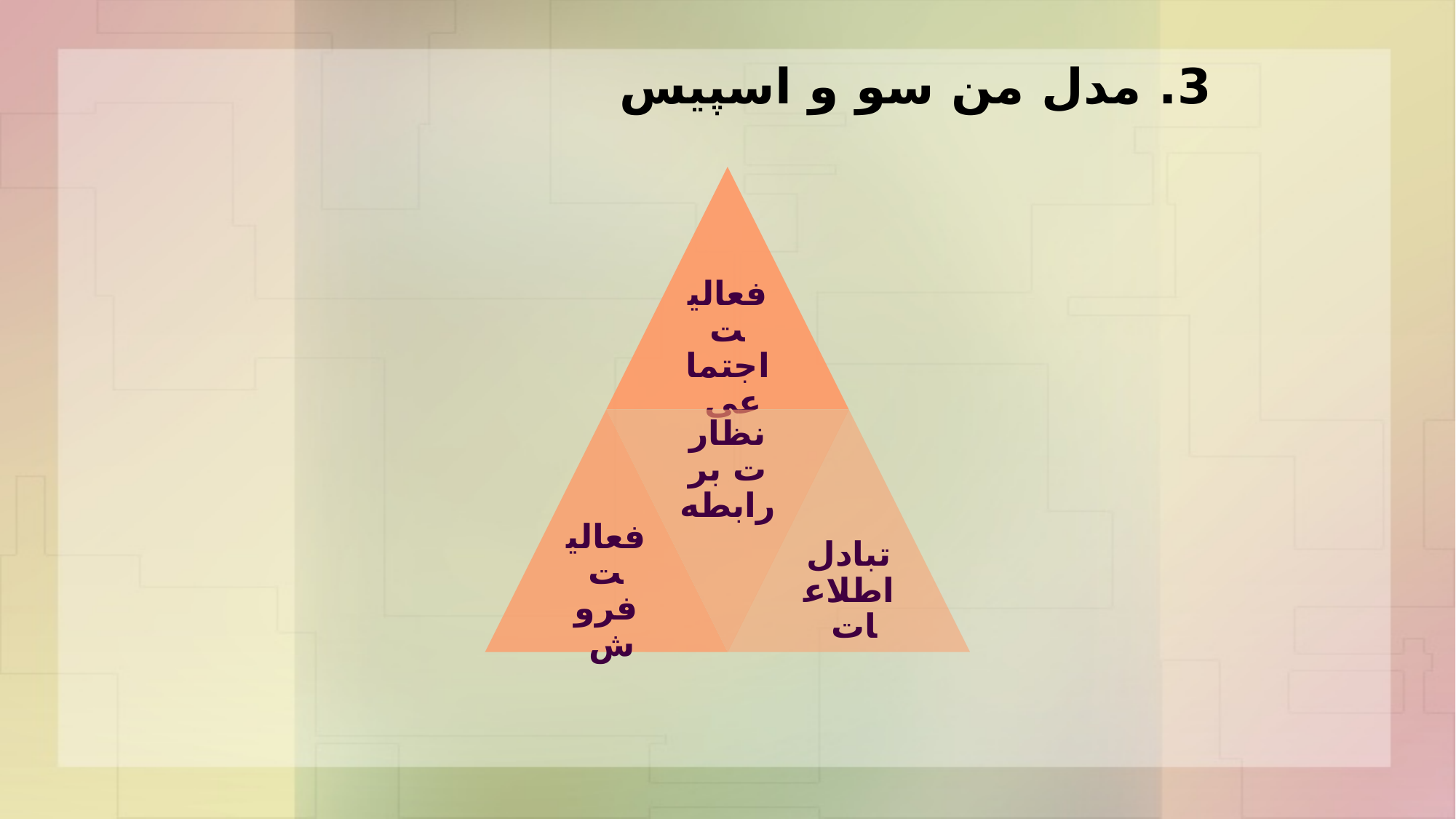

3. مدل من سو و اسپیس
فعالیت اجتماعی
فعالیت فروش
نظارت بر رابطه
تبادل اطلاعات